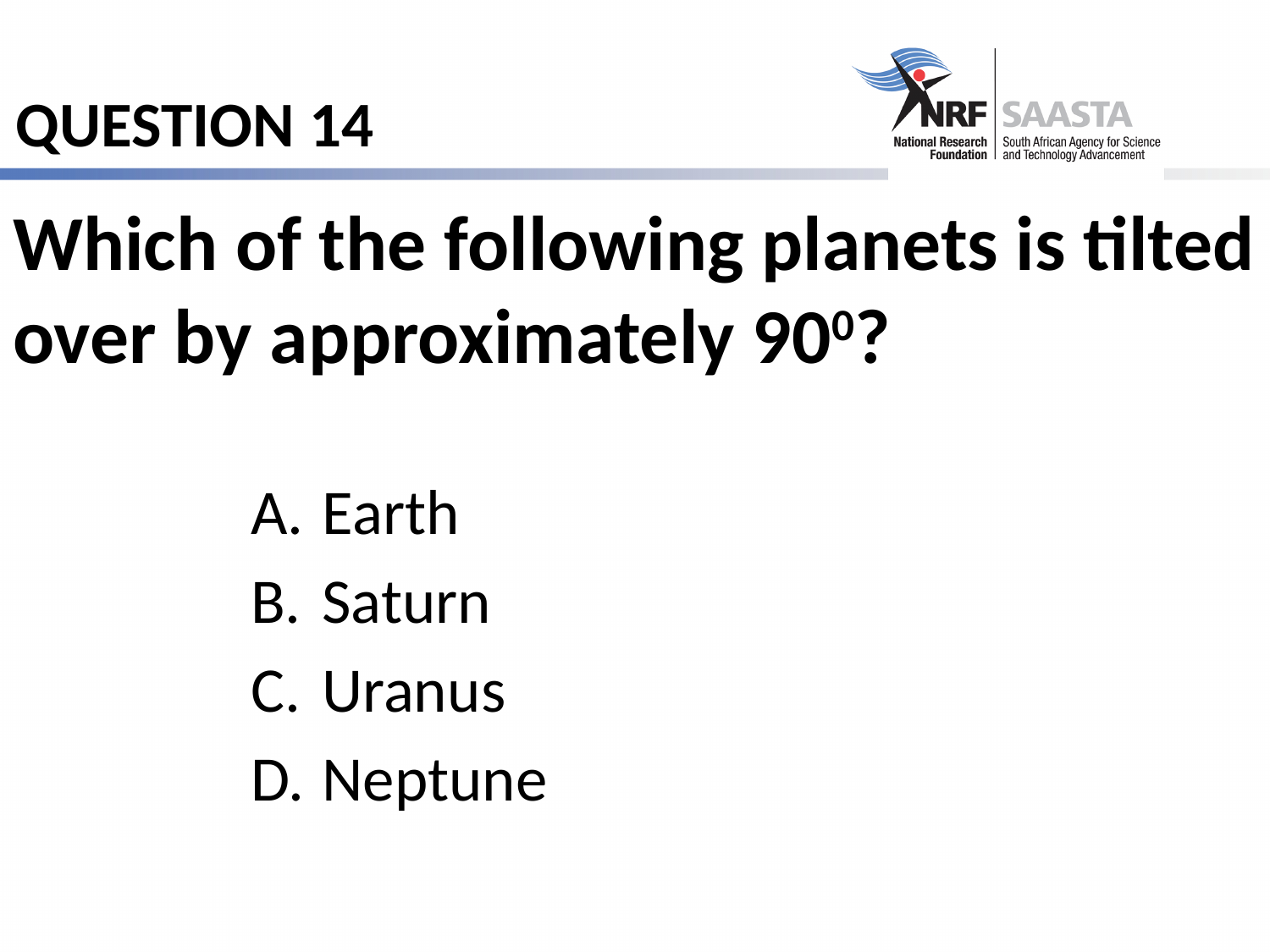

# QUESTION 14
Which of the following planets is tilted over by approximately 900?

Earth
Saturn
Uranus
Neptune